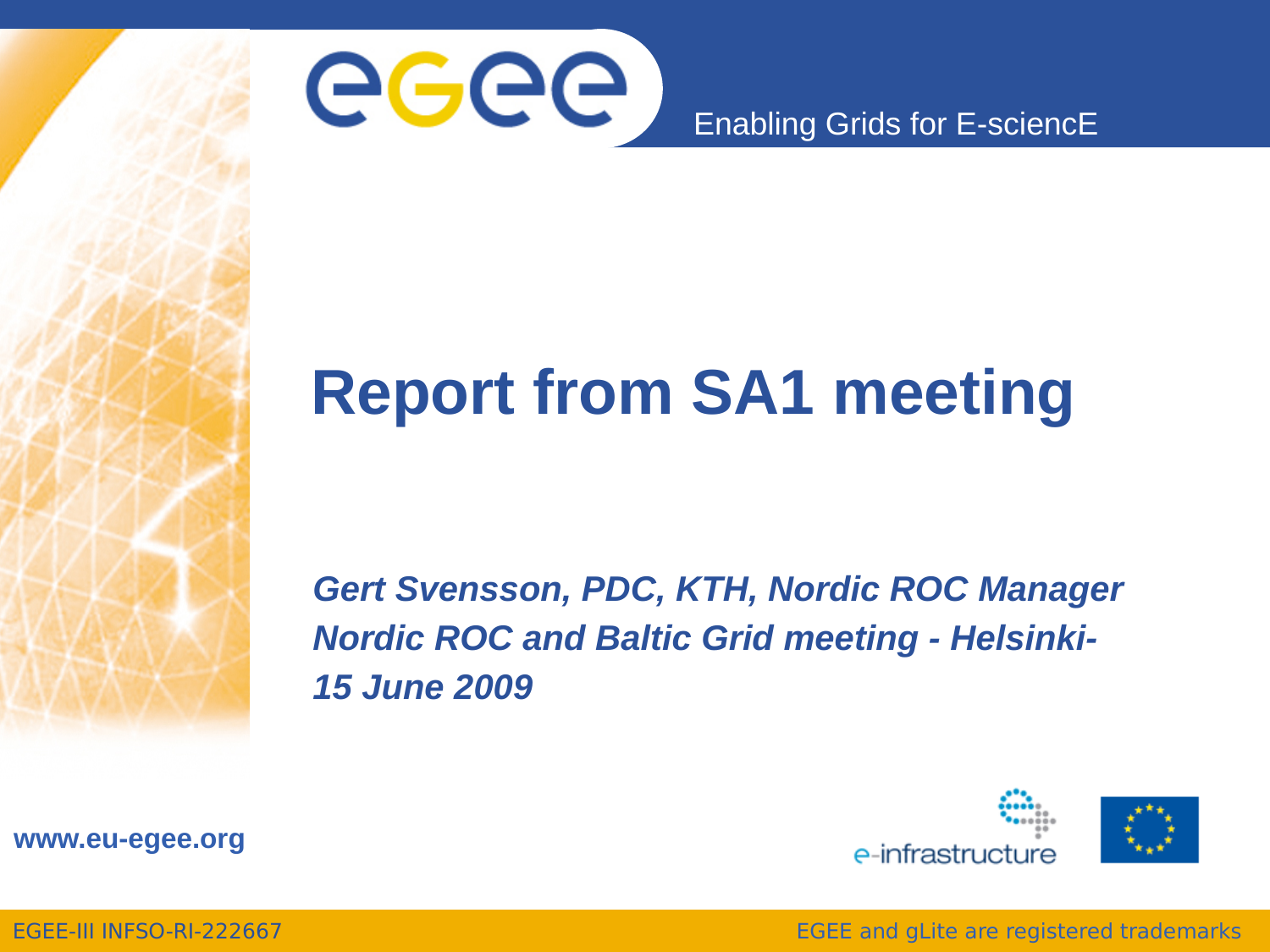

# Report from SA1 meeting
Gert Svensson, PDC, KTH, Nordic ROC Manager
Nordic ROC and Baltic Grid meeting - Helsinki-
15 June 2009